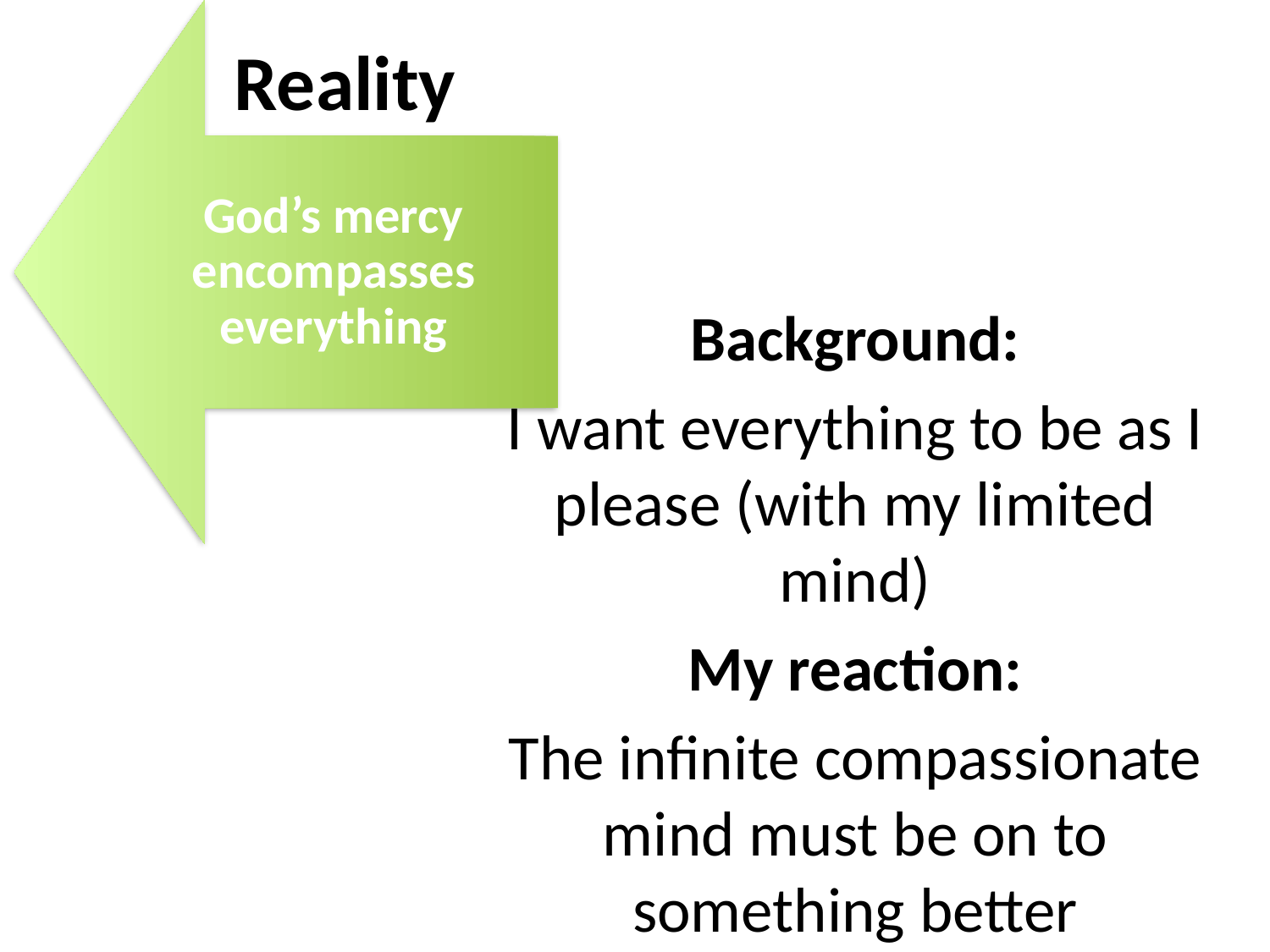

God’s mercy encompasses everything
Reality
Background:
I want everything to be as I please (with my limited mind)
My reaction:
The infinite compassionate mind must be on to something better